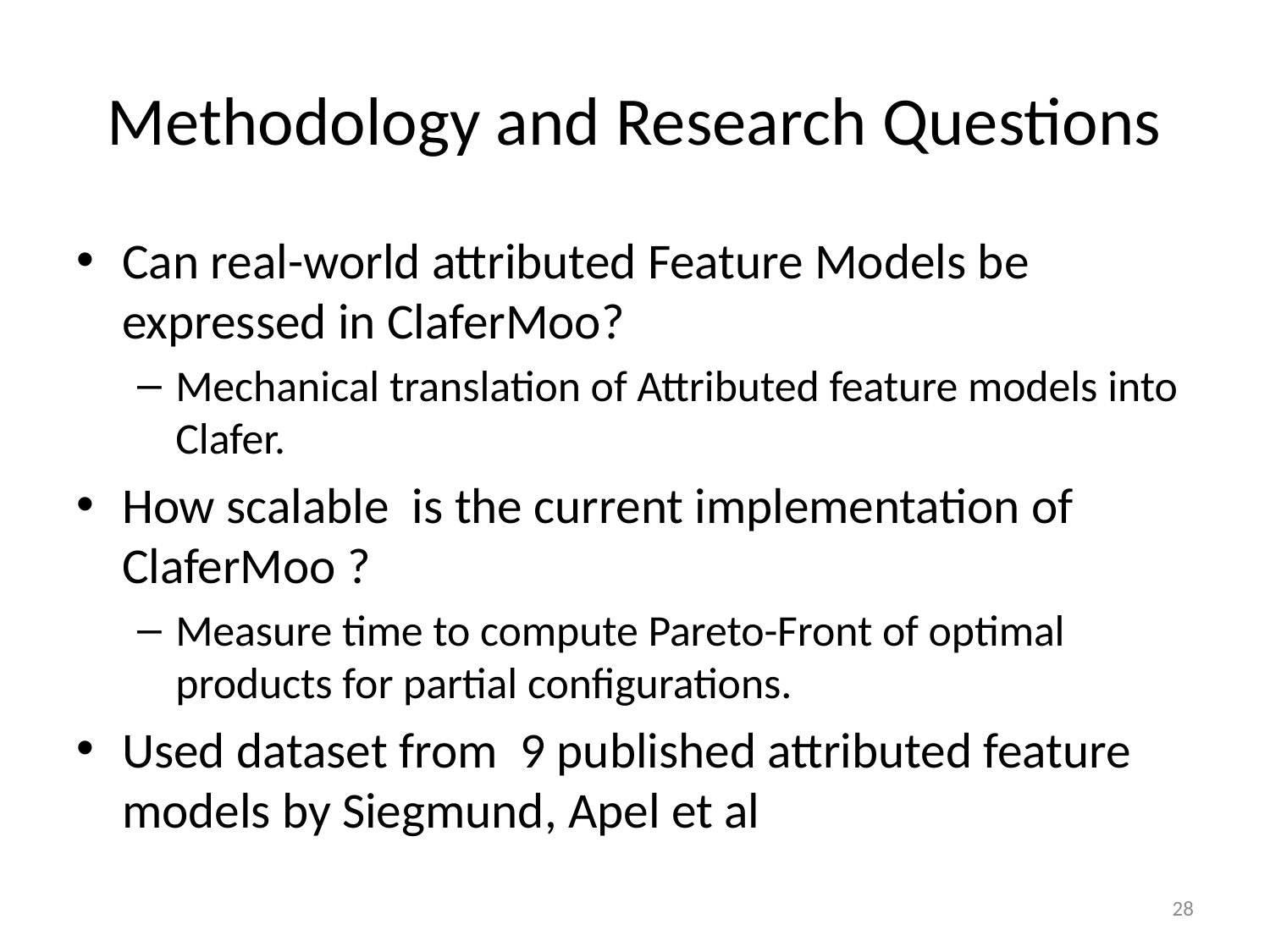

# Methodology and Research Questions
Can real-world attributed Feature Models be expressed in ClaferMoo?
Mechanical translation of Attributed feature models into Clafer.
How scalable  is the current implementation of ClaferMoo ?
Measure time to compute Pareto-Front of optimal products for partial configurations.
Used dataset from  9 published attributed feature models by Siegmund, Apel et al
28